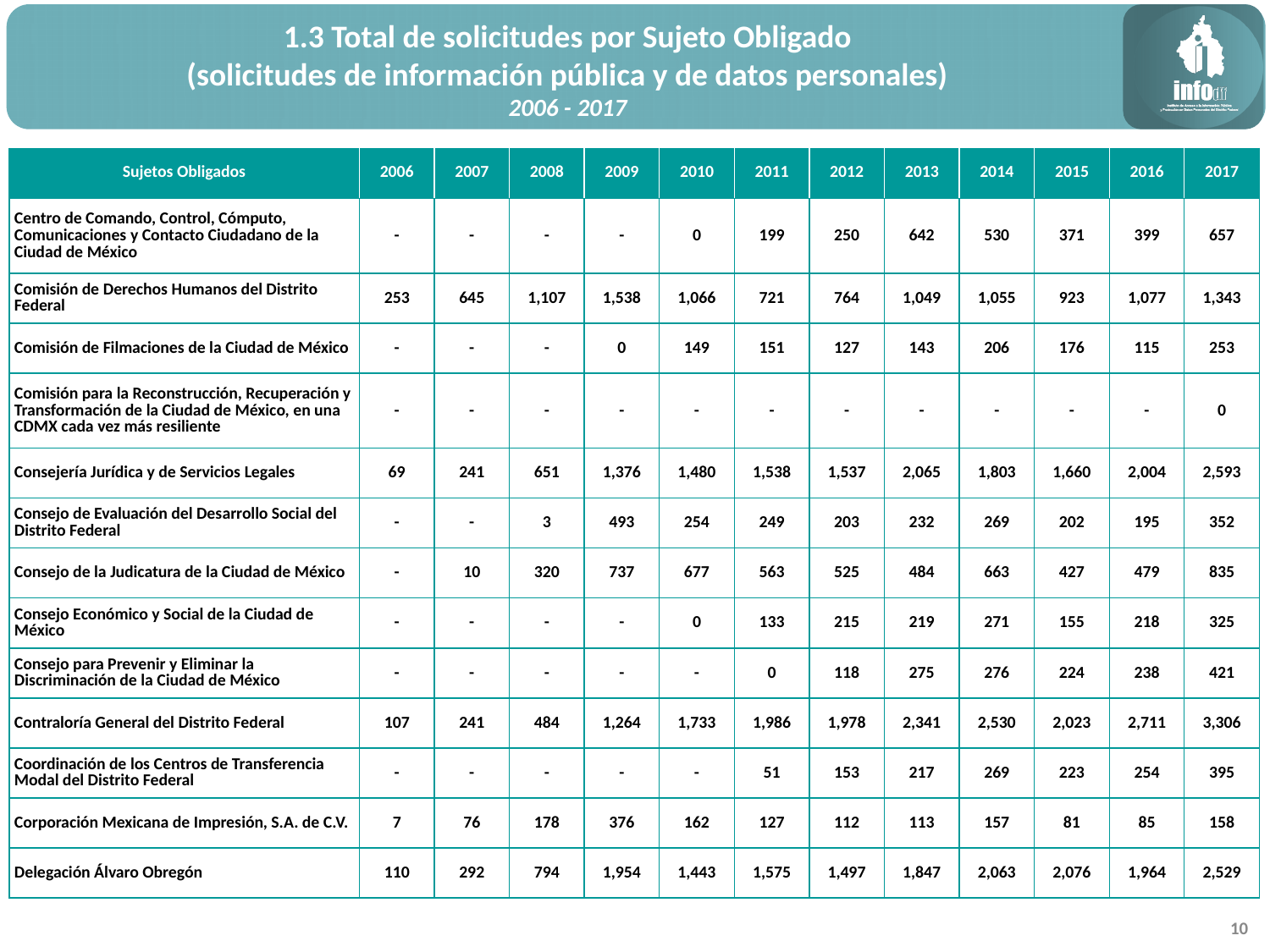

1.3 Total de solicitudes por Sujeto Obligado
(solicitudes de información pública y de datos personales)
2006 - 2017
| Sujetos Obligados | 2006 | 2007 | 2008 | 2009 | 2010 | 2011 | 2012 | 2013 | 2014 | 2015 | 2016 | 2017 |
| --- | --- | --- | --- | --- | --- | --- | --- | --- | --- | --- | --- | --- |
| Centro de Comando, Control, Cómputo, Comunicaciones y Contacto Ciudadano de la Ciudad de México | - | - | - | - | 0 | 199 | 250 | 642 | 530 | 371 | 399 | 657 |
| Comisión de Derechos Humanos del Distrito Federal | 253 | 645 | 1,107 | 1,538 | 1,066 | 721 | 764 | 1,049 | 1,055 | 923 | 1,077 | 1,343 |
| Comisión de Filmaciones de la Ciudad de México | - | - | - | 0 | 149 | 151 | 127 | 143 | 206 | 176 | 115 | 253 |
| Comisión para la Reconstrucción, Recuperación y Transformación de la Ciudad de México, en una CDMX cada vez más resiliente | - | - | - | - | - | - | - | - | - | - | - | 0 |
| Consejería Jurídica y de Servicios Legales | 69 | 241 | 651 | 1,376 | 1,480 | 1,538 | 1,537 | 2,065 | 1,803 | 1,660 | 2,004 | 2,593 |
| Consejo de Evaluación del Desarrollo Social del Distrito Federal | - | - | 3 | 493 | 254 | 249 | 203 | 232 | 269 | 202 | 195 | 352 |
| Consejo de la Judicatura de la Ciudad de México | - | 10 | 320 | 737 | 677 | 563 | 525 | 484 | 663 | 427 | 479 | 835 |
| Consejo Económico y Social de la Ciudad de México | - | - | - | - | 0 | 133 | 215 | 219 | 271 | 155 | 218 | 325 |
| Consejo para Prevenir y Eliminar la Discriminación de la Ciudad de México | - | - | - | - | - | 0 | 118 | 275 | 276 | 224 | 238 | 421 |
| Contraloría General del Distrito Federal | 107 | 241 | 484 | 1,264 | 1,733 | 1,986 | 1,978 | 2,341 | 2,530 | 2,023 | 2,711 | 3,306 |
| Coordinación de los Centros de Transferencia Modal del Distrito Federal | - | - | - | - | - | 51 | 153 | 217 | 269 | 223 | 254 | 395 |
| Corporación Mexicana de Impresión, S.A. de C.V. | 7 | 76 | 178 | 376 | 162 | 127 | 112 | 113 | 157 | 81 | 85 | 158 |
| Delegación Álvaro Obregón | 110 | 292 | 794 | 1,954 | 1,443 | 1,575 | 1,497 | 1,847 | 2,063 | 2,076 | 1,964 | 2,529 |
10